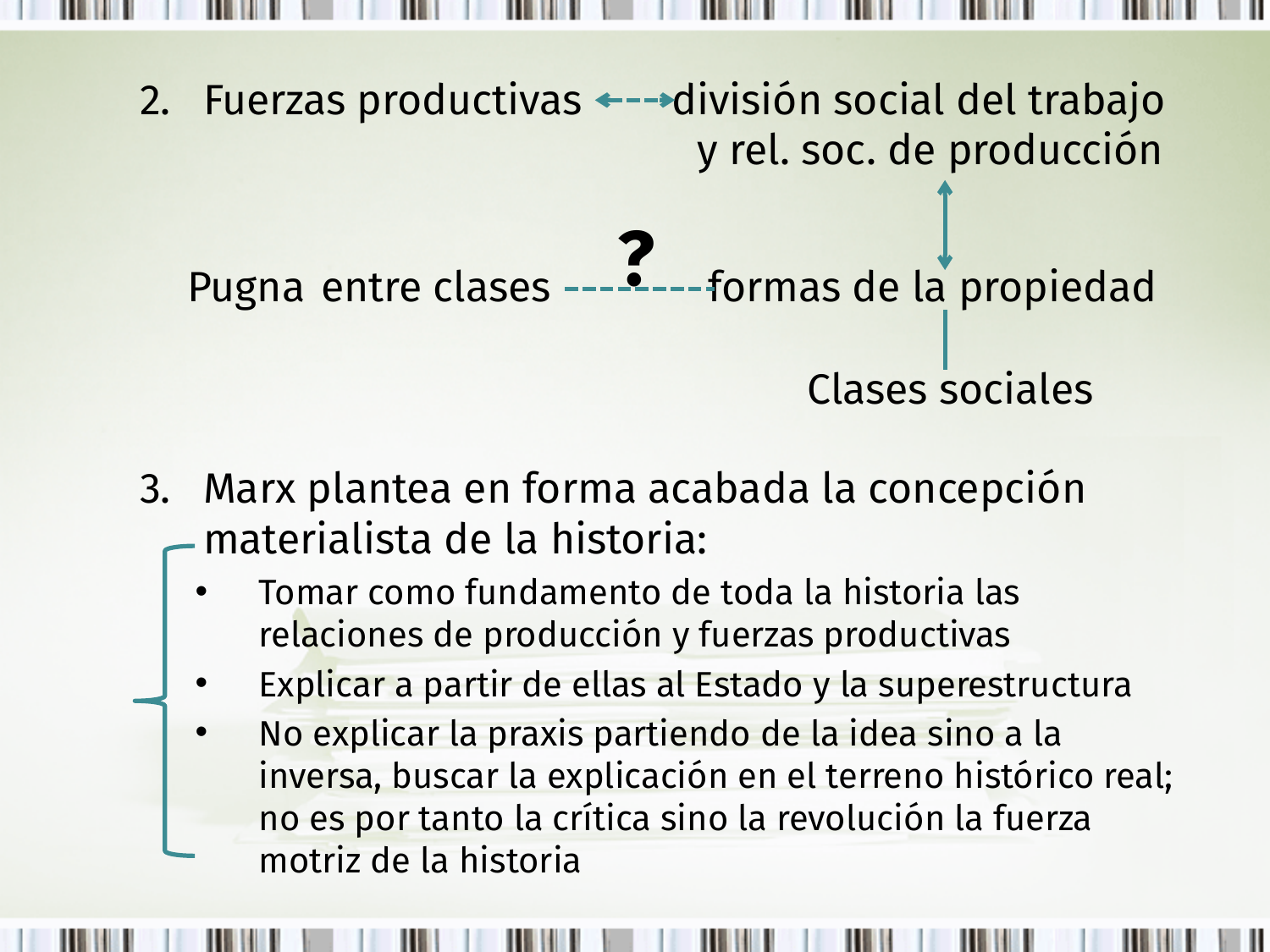

Fuerzas productivas        división social del trabajo

Marx plantea en forma acabada la concepción materialista de la historia:
Tomar como fundamento de toda la historia las relaciones de producción y fuerzas productivas
Explicar a partir de ellas al Estado y la superestructura
No explicar la praxis partiendo de la idea sino a la inversa, buscar la explicación en el terreno histórico real; no es por tanto la crítica sino la revolución la fuerza motriz de la historia
y rel. soc. de producción
?
Pugna entre clases              formas de la propiedad
Clases sociales